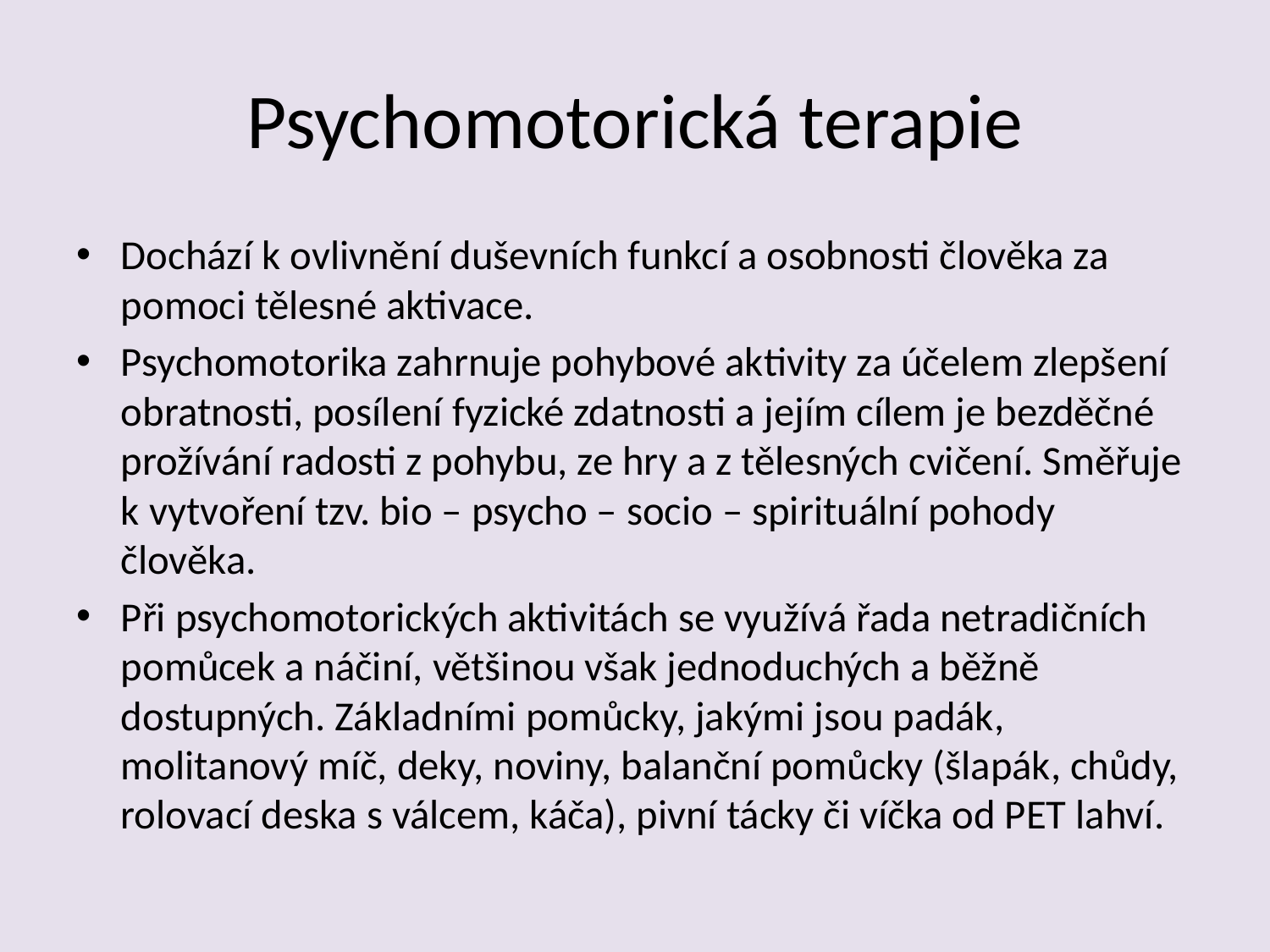

# Psychomotorická terapie
Dochází k ovlivnění duševních funkcí a osobnosti člověka za pomoci tělesné aktivace.
Psychomotorika zahrnuje pohybové aktivity za účelem zlepšení obratnosti, posílení fyzické zdatnosti a jejím cílem je bezděčné prožívání radosti z pohybu, ze hry a z tělesných cvičení. Směřuje k vytvoření tzv. bio – psycho – socio – spirituální pohody člověka.
Při psychomotorických aktivitách se využívá řada netradičních pomůcek a náčiní, většinou však jednoduchých a běžně dostupných. Základními pomůcky, jakými jsou padák, molitanový míč, deky, noviny, balanční pomůcky (šlapák, chůdy, rolovací deska s válcem, káča), pivní tácky či víčka od PET lahví.